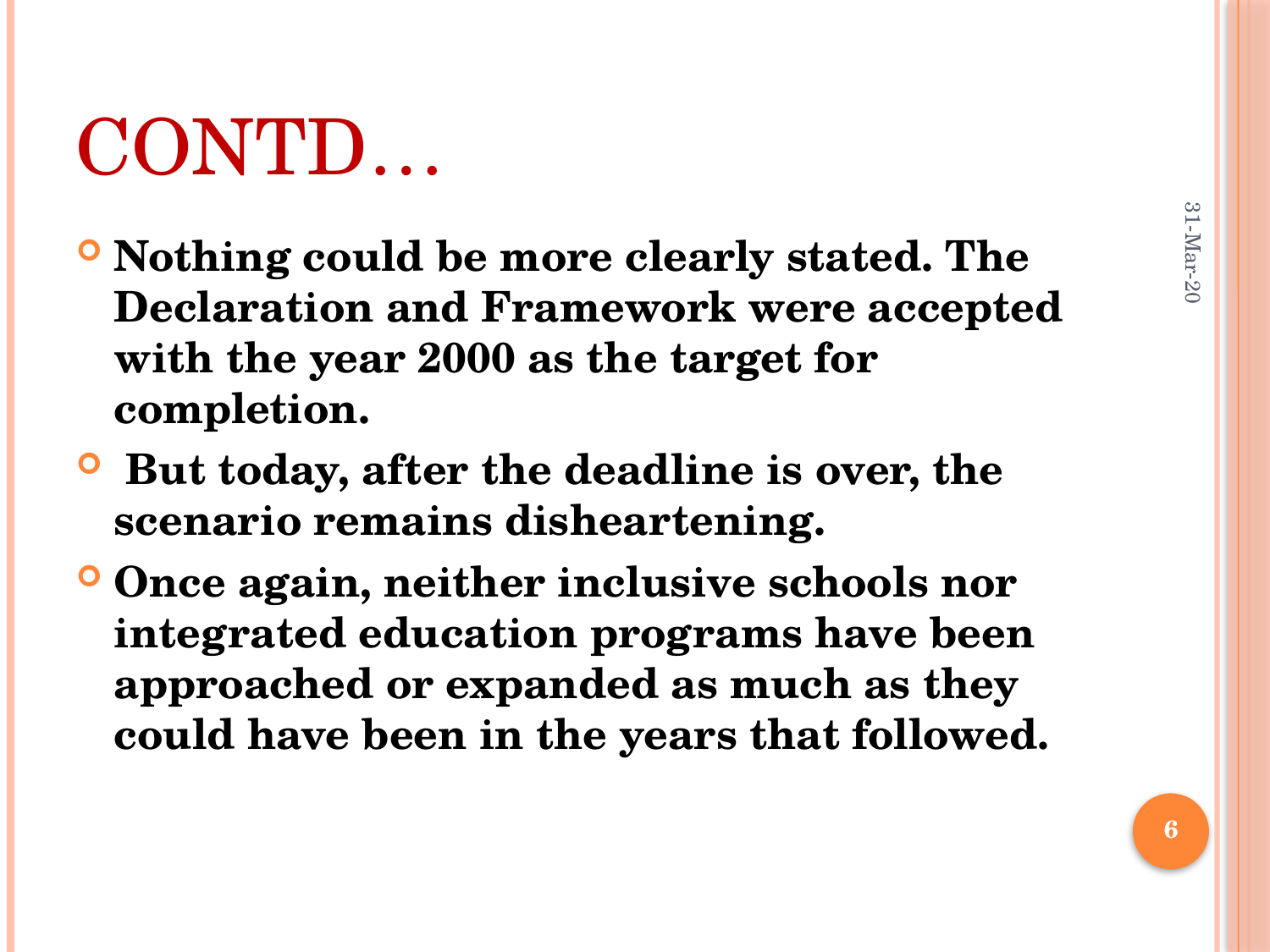

# CONTD…
31-Mar-20
Nothing could be more clearly stated. The Declaration and Framework were accepted with the year 2000 as the target for completion.
 But today, after the deadline is over, the scenario remains disheartening.
Once again, neither inclusive schools nor integrated education programs have been approached or expanded as much as they could have been in the years that followed.

6